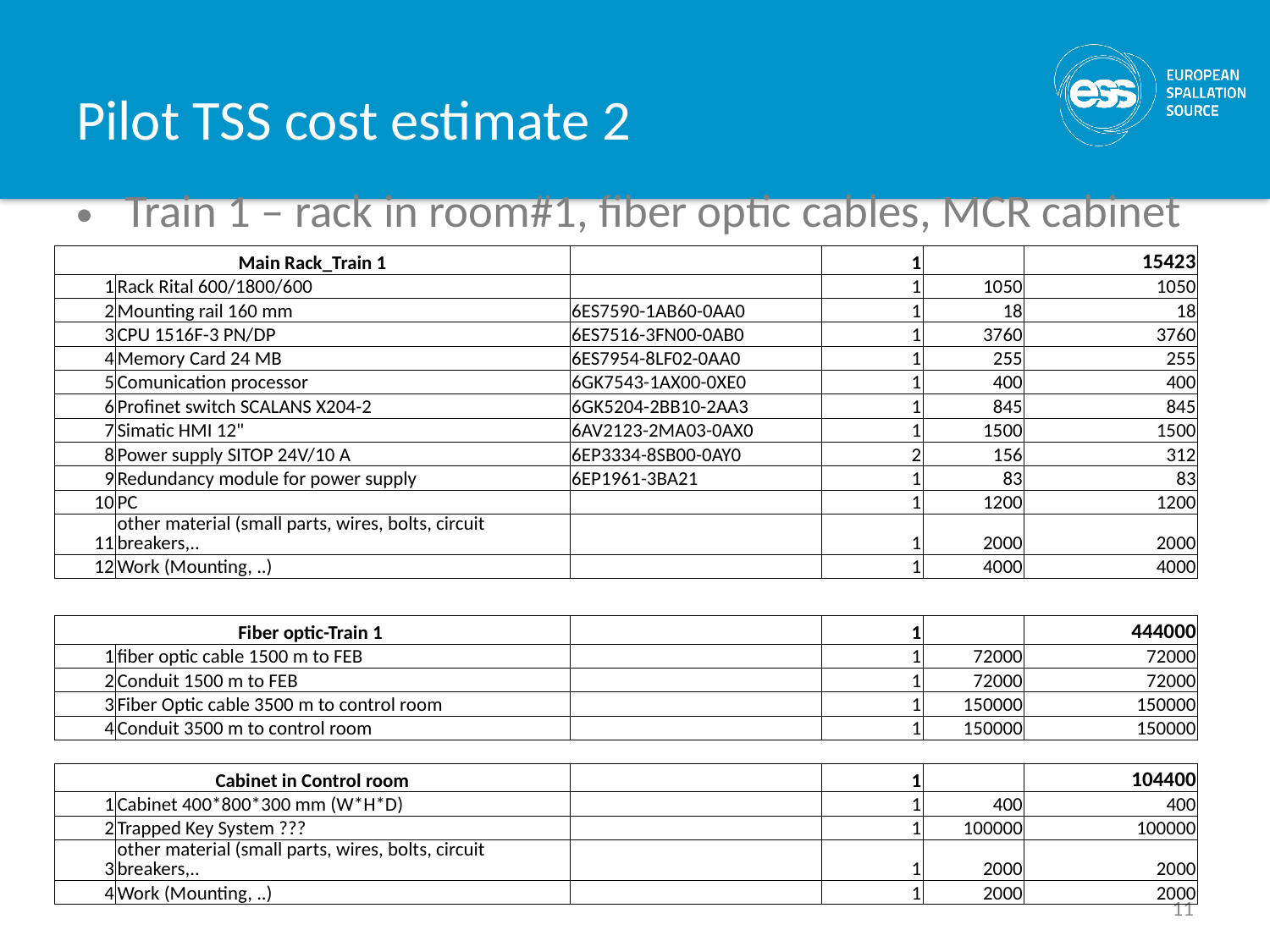

# Pilot TSS cost estimate 2
Train 1 – rack in room#1, fiber optic cables, MCR cabinet
| Main Rack\_Train 1 |  |  | 1 |  | 15423 |
| --- | --- | --- | --- | --- | --- |
| 1 | Rack Rital 600/1800/600 |  | 1 | 1050 | 1050 |
| 2 | Mounting rail 160 mm | 6ES7590-1AB60-0AA0 | 1 | 18 | 18 |
| 3 | CPU 1516F-3 PN/DP | 6ES7516-3FN00-0AB0 | 1 | 3760 | 3760 |
| 4 | Memory Card 24 MB | 6ES7954-8LF02-0AA0 | 1 | 255 | 255 |
| 5 | Comunication processor | 6GK7543-1AX00-0XE0 | 1 | 400 | 400 |
| 6 | Profinet switch SCALANS X204-2 | 6GK5204-2BB10-2AA3 | 1 | 845 | 845 |
| 7 | Simatic HMI 12" | 6AV2123-2MA03-0AX0 | 1 | 1500 | 1500 |
| 8 | Power supply SITOP 24V/10 A | 6EP3334-8SB00-0AY0 | 2 | 156 | 312 |
| 9 | Redundancy module for power supply | 6EP1961-3BA21 | 1 | 83 | 83 |
| 10 | PC |  | 1 | 1200 | 1200 |
| 11 | other material (small parts, wires, bolts, circuit breakers,.. |  | 1 | 2000 | 2000 |
| 12 | Work (Mounting, ..) |  | 1 | 4000 | 4000 |
| Fiber optic-Train 1 |  |  | 1 |  | 444000 |
| --- | --- | --- | --- | --- | --- |
| 1 | fiber optic cable 1500 m to FEB |  | 1 | 72000 | 72000 |
| 2 | Conduit 1500 m to FEB |  | 1 | 72000 | 72000 |
| 3 | Fiber Optic cable 3500 m to control room |  | 1 | 150000 | 150000 |
| 4 | Conduit 3500 m to control room |  | 1 | 150000 | 150000 |
|  |  |  |  |  |  |
| Cabinet in Control room |  |  | 1 |  | 104400 |
| 1 | Cabinet 400\*800\*300 mm (W\*H\*D) |  | 1 | 400 | 400 |
| 2 | Trapped Key System ??? |  | 1 | 100000 | 100000 |
| 3 | other material (small parts, wires, bolts, circuit breakers,.. |  | 1 | 2000 | 2000 |
| 4 | Work (Mounting, ..) |  | 1 | 2000 | 2000 |
11